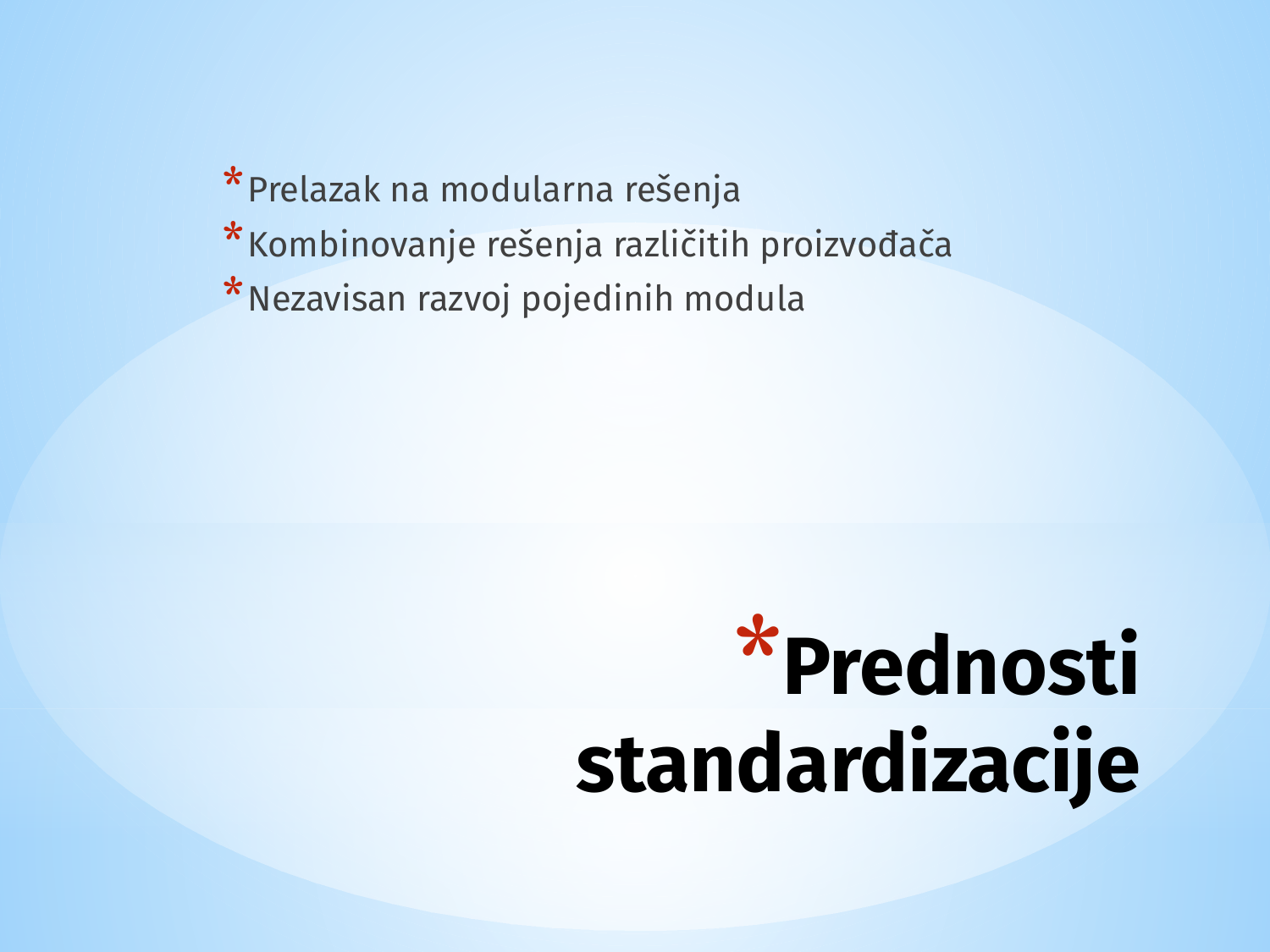

Prelazak na modularna rešenja
Kombinovanje rešenja različitih proizvođača
Nezavisan razvoj pojedinih modula

# Prednosti standardizacije